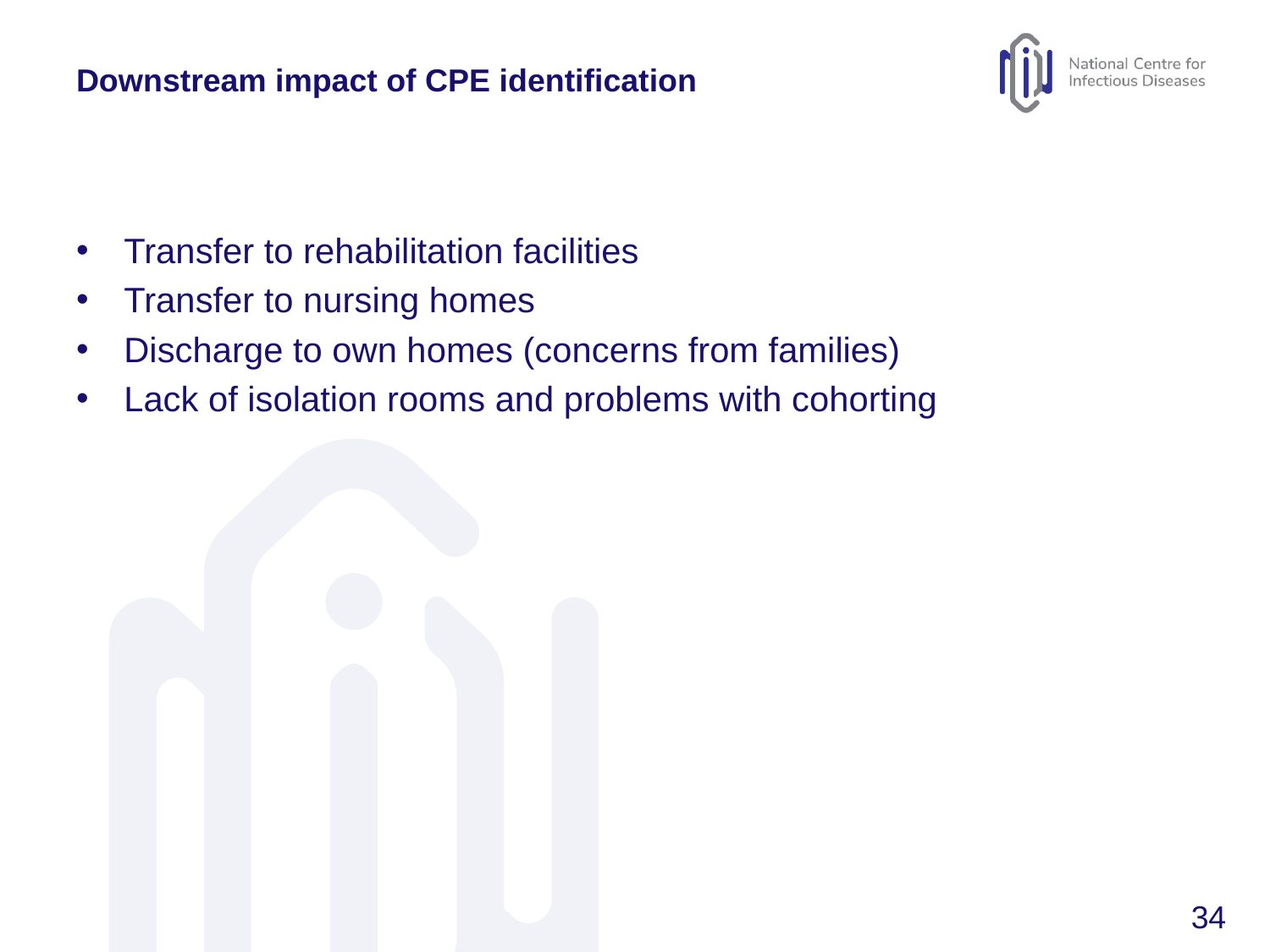

# Downstream impact of CPE identification
Transfer to rehabilitation facilities
Transfer to nursing homes
Discharge to own homes (concerns from families)
Lack of isolation rooms and problems with cohorting
34